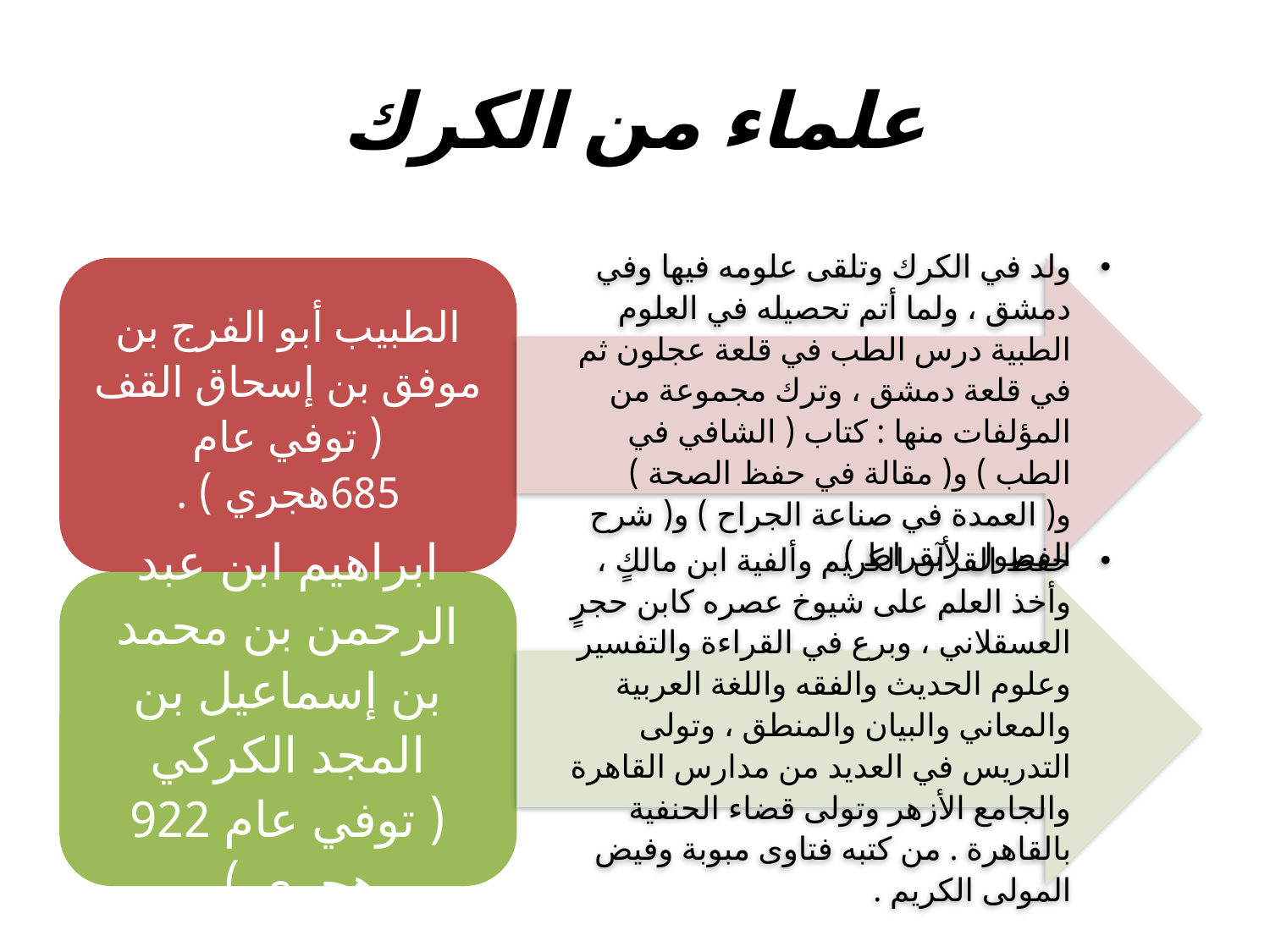

# علماء من الكرك
الطبيب أبو الفرج بن موفق بن إسحاق القف ( توفي عام 685هجري ) .
ابراهيم ابن عبد الرحمن بن محمد بن إسماعيل بن المجد الكركي ( توفي عام 922 هجري ) .